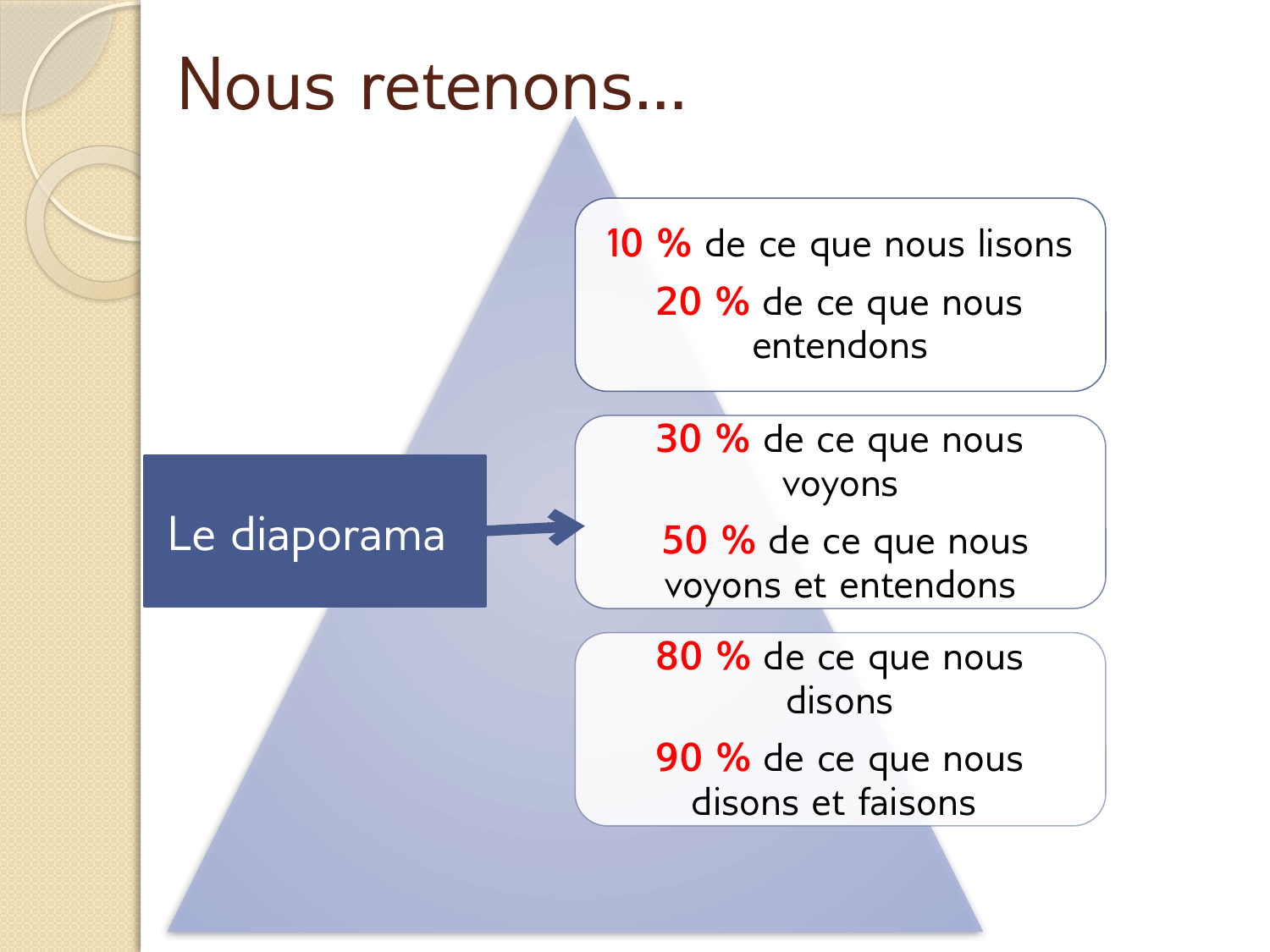

# Nous retenons…
10 % de ce que nous lisons
20 % de ce que nous entendons
30 % de ce que nous voyons
 50 % de ce que nous voyons et entendons
80 % de ce que nous disons
90 % de ce que nous disons et faisons
Le diaporama